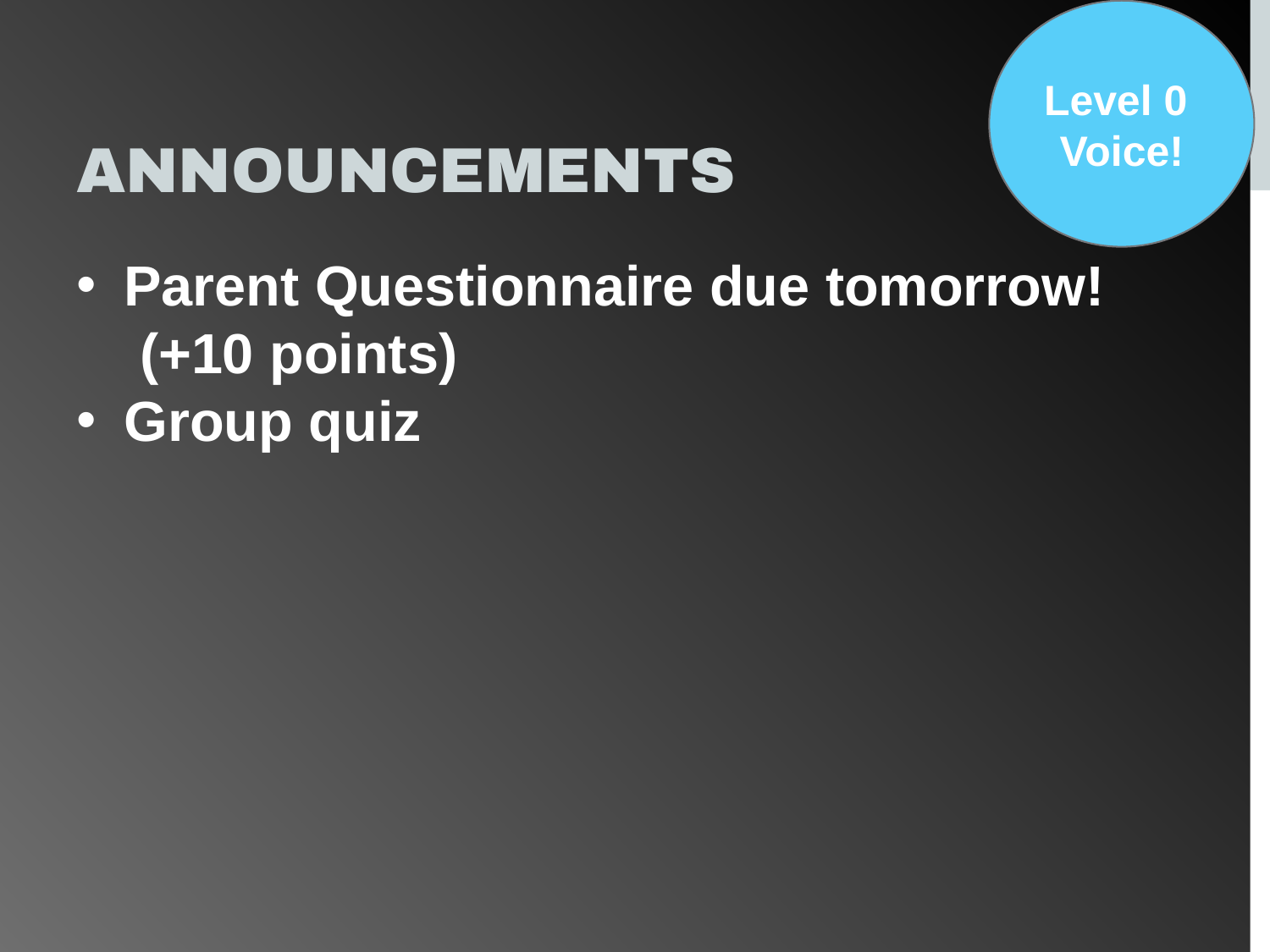

Level 0
Voice!
# ANNOUNCEMENTS
Parent Questionnaire due tomorrow!
(+10 points)
Group quiz